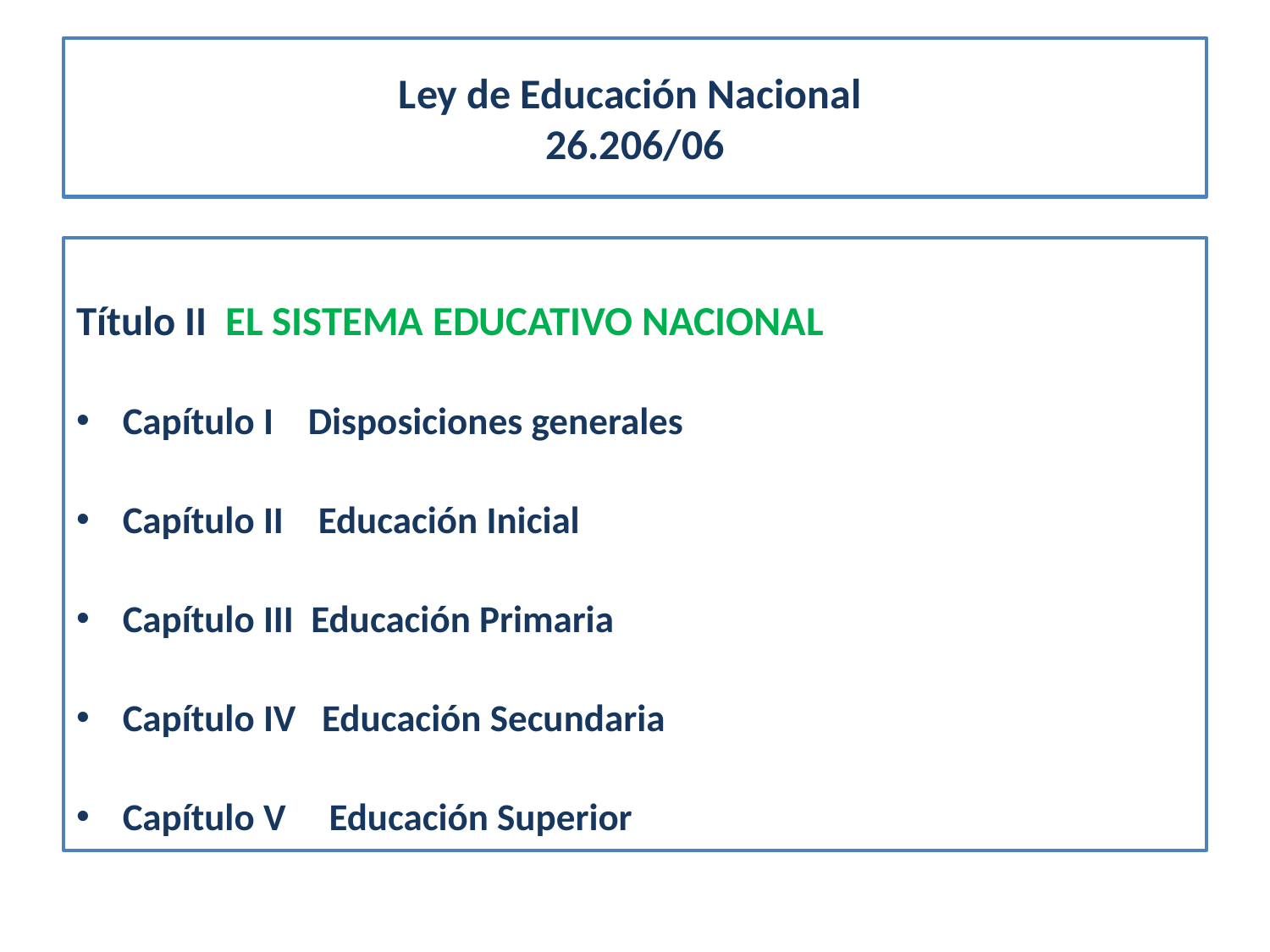

# Ley de Educación Nacional 26.206/06
Título II  EL SISTEMA EDUCATIVO NACIONAL
Capítulo I    Disposiciones generales
Capítulo II    Educación Inicial
Capítulo III  Educación Primaria
Capítulo IV   Educación Secundaria
Capítulo V     Educación Superior